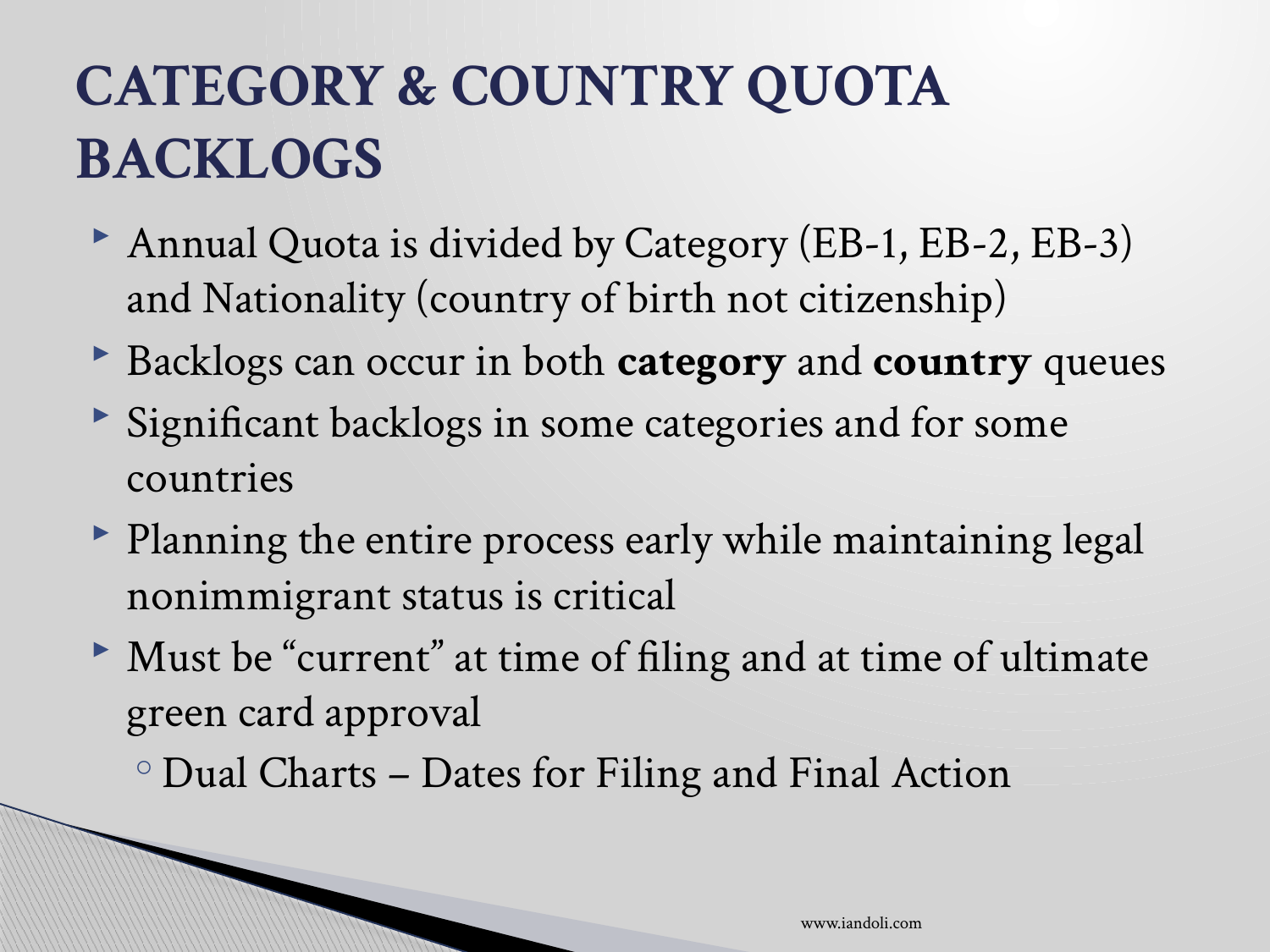

# CATEGORY & COUNTRY QUOTA BACKLOGS
Annual Quota is divided by Category (EB-1, EB-2, EB-3) and Nationality (country of birth not citizenship)
Backlogs can occur in both category and country queues
Significant backlogs in some categories and for some countries
Planning the entire process early while maintaining legal nonimmigrant status is critical
Must be “current” at time of filing and at time of ultimate green card approval
Dual Charts – Dates for Filing and Final Action
www.iandoli.com